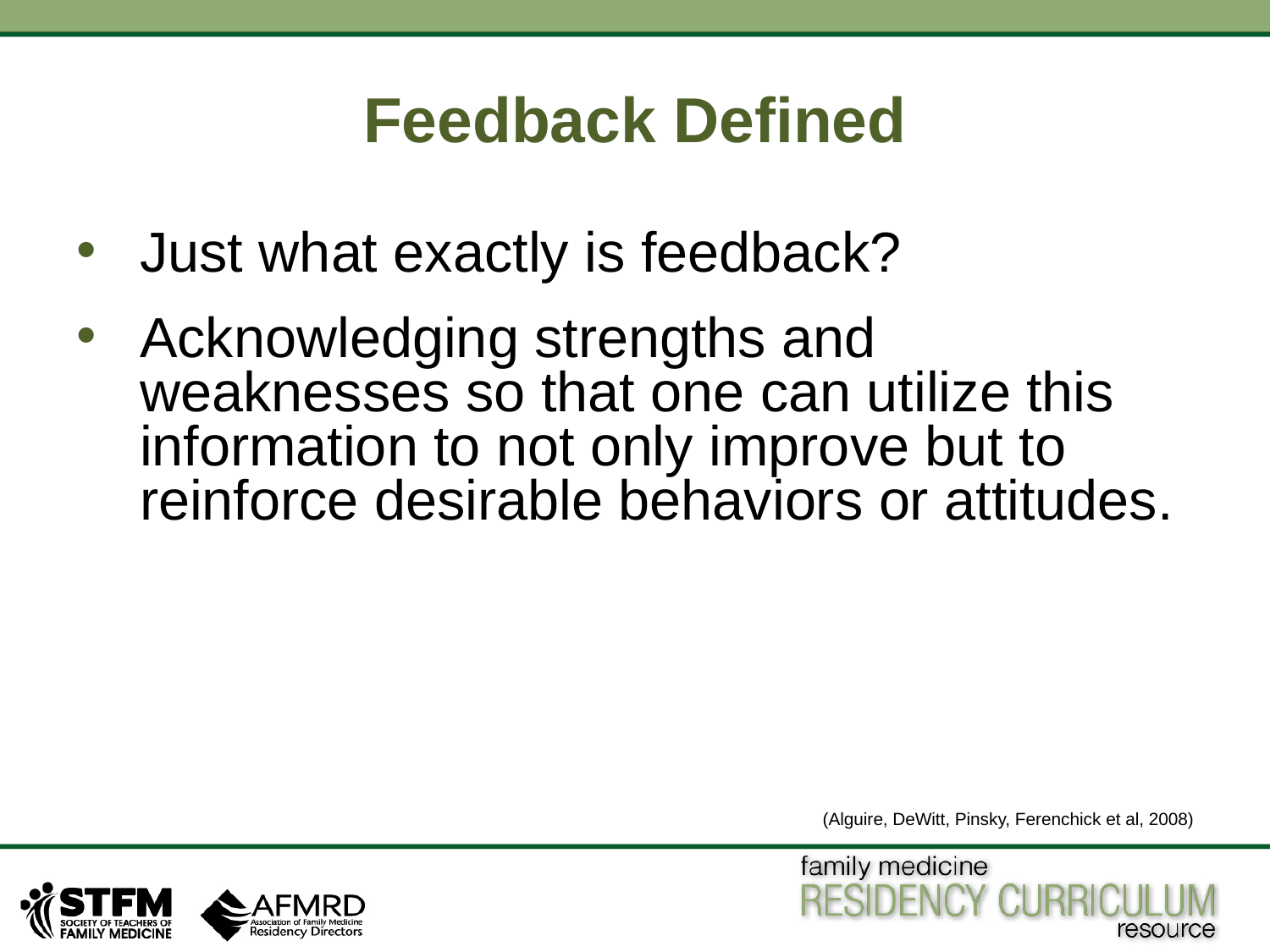

# Feedback Defined
Just what exactly is feedback?
Acknowledging strengths and weaknesses so that one can utilize this information to not only improve but to reinforce desirable behaviors or attitudes.
(Alguire, DeWitt, Pinsky, Ferenchick et al, 2008)